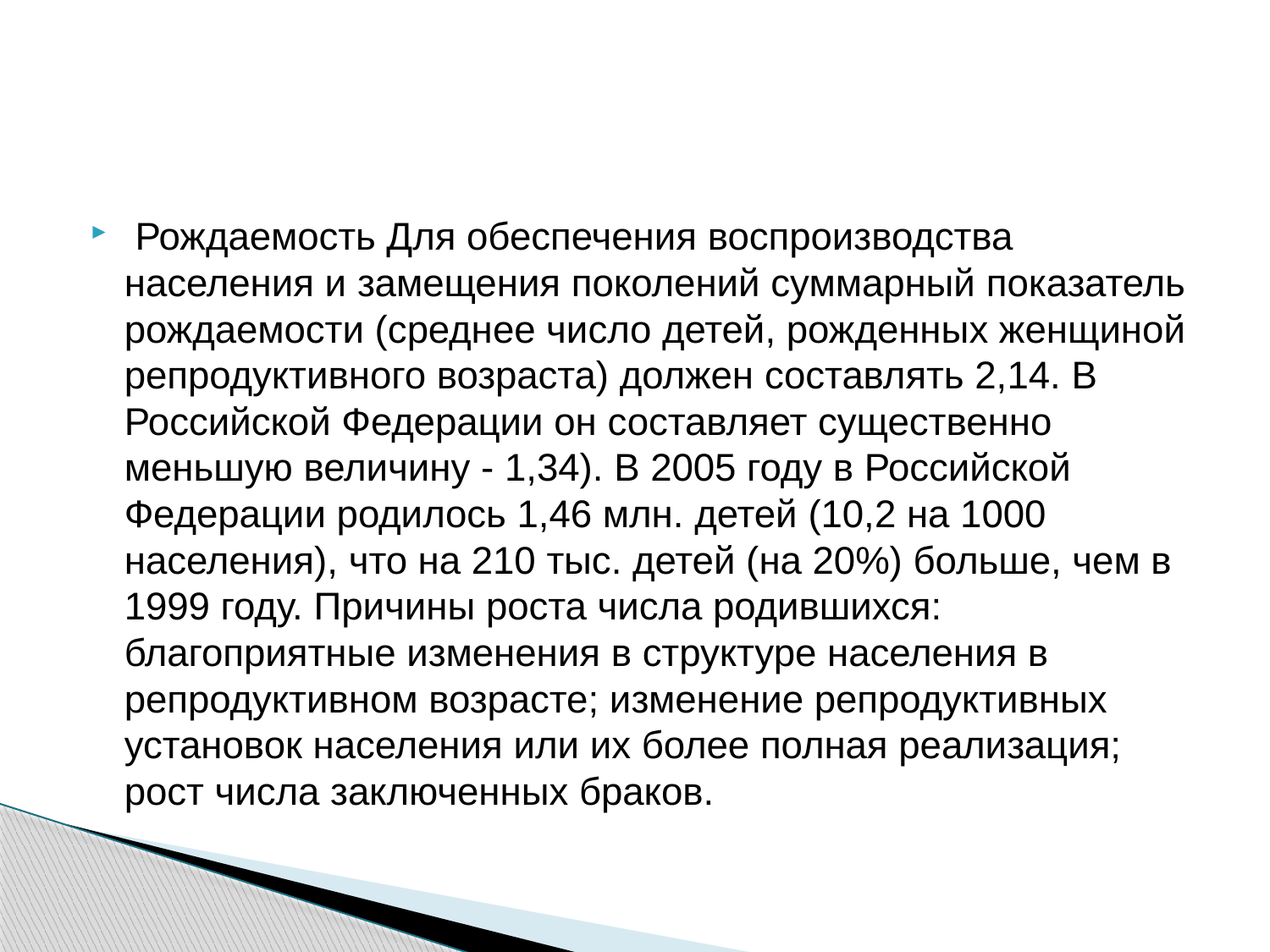

#
 Рождаемость Для обеспечения воспроизводства населения и замещения поколений суммарный показатель рождаемости (среднее число детей, рожденных женщиной репродуктивного возраста) должен составлять 2,14. В Российской Федерации он составляет существенно меньшую величину - 1,34). В 2005 году в Российской Федерации родилось 1,46 млн. детей (10,2 на 1000 населения), что на 210 тыс. детей (на 20%) больше, чем в 1999 году. Причины роста числа родившихся: благоприятные изменения в структуре населения в репродуктивном возрасте; изменение репродуктивных установок населения или их более полная реализация; рост числа заключенных браков.